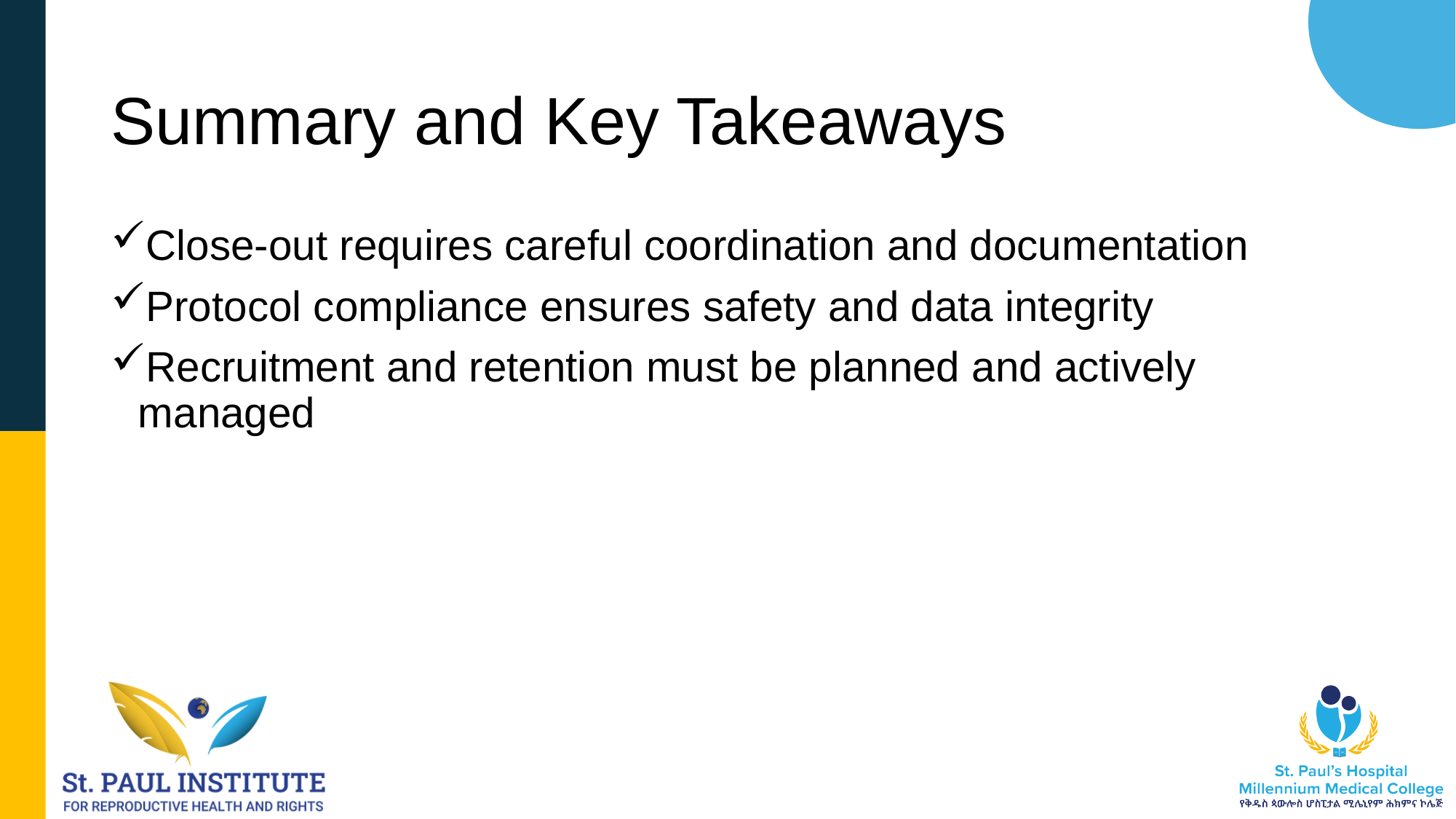

# Summary and Key Takeaways
Close-out requires careful coordination and documentation
Protocol compliance ensures safety and data integrity
Recruitment and retention must be planned and actively managed